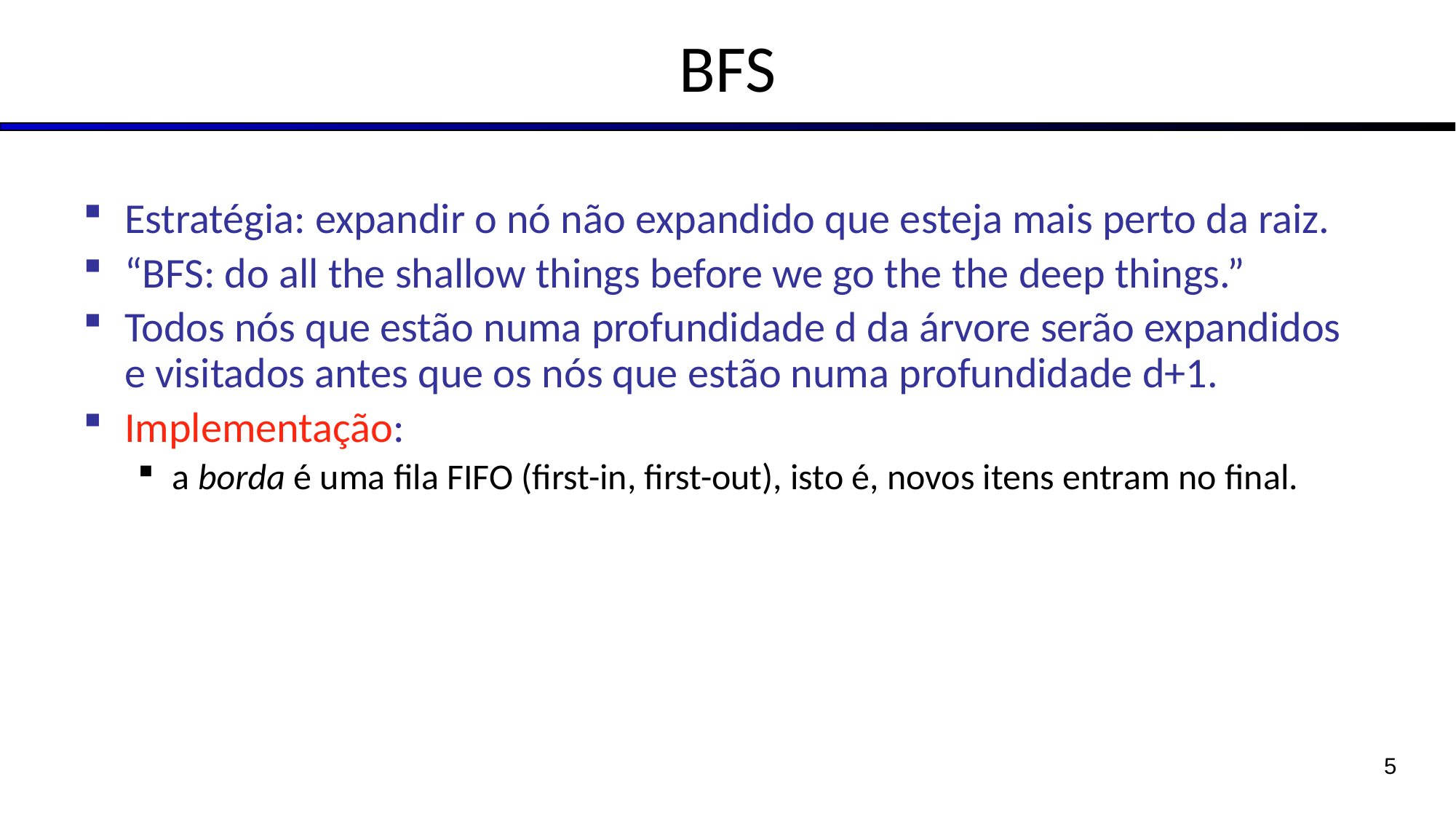

# BFS
Estratégia: expandir o nó não expandido que esteja mais perto da raiz.
“BFS: do all the shallow things before we go the the deep things.”
Todos nós que estão numa profundidade d da árvore serão expandidos e visitados antes que os nós que estão numa profundidade d+1.
Implementação:
a borda é uma fila FIFO (first-in, first-out), isto é, novos itens entram no final.
5